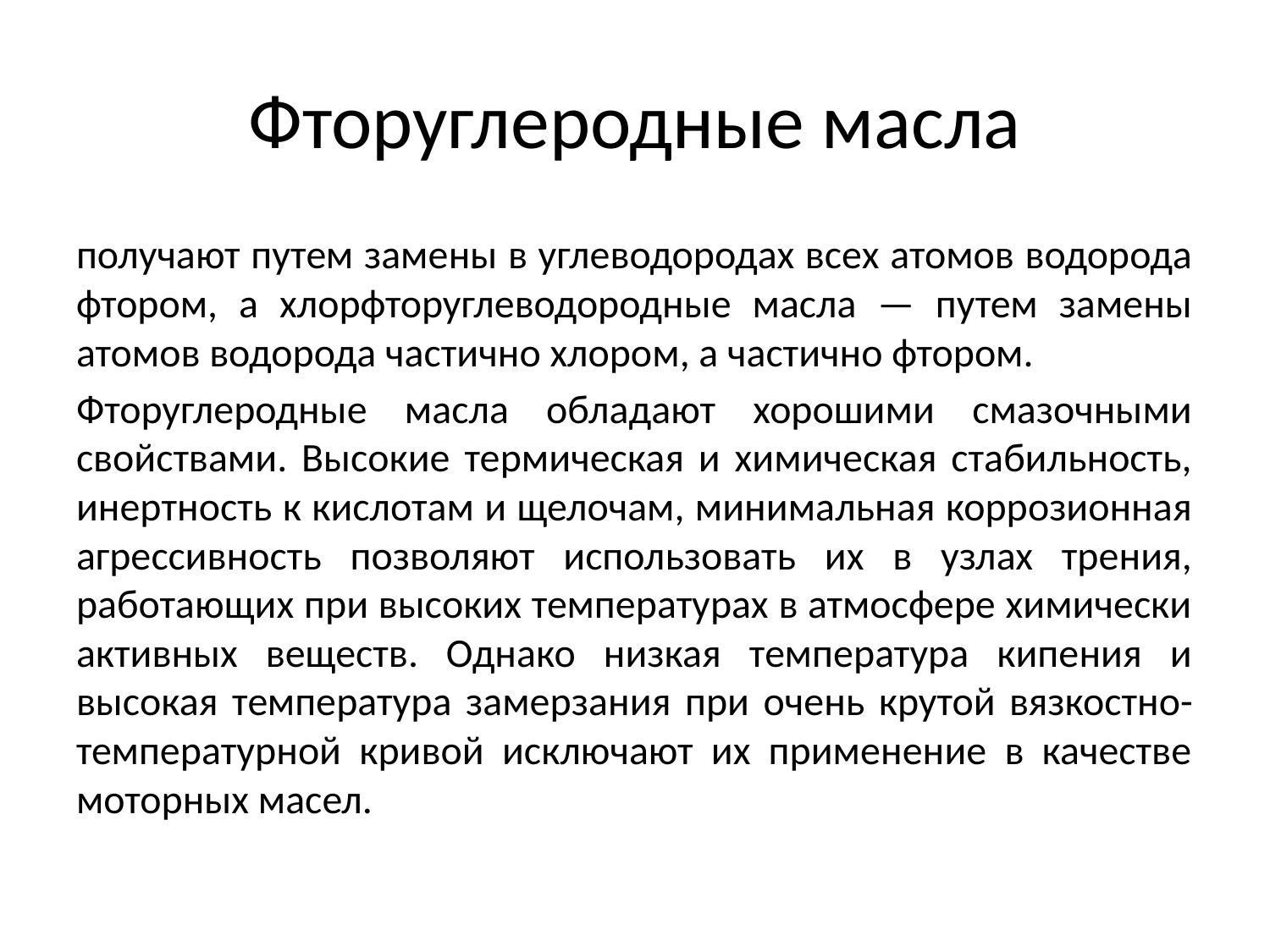

# Фторуглеродные масла
получают путем замены в углеводородах всех атомов водорода фтором, а хлорфторуглеводородные масла — путем замены атомов водорода частично хлором, а частично фтором.
Фторуглеродные масла обладают хорошими смазочными свойствами. Высокие термическая и химическая стабильность, инертность к кислотам и щелочам, минимальная коррозионная агрессивность позволяют использовать их в узлах трения, работающих при высоких температурах в атмосфере химически активных веществ. Однако низкая температура кипения и высокая температура замерзания при очень крутой вязкостно-температурной кривой исключают их применение в качестве моторных масел.